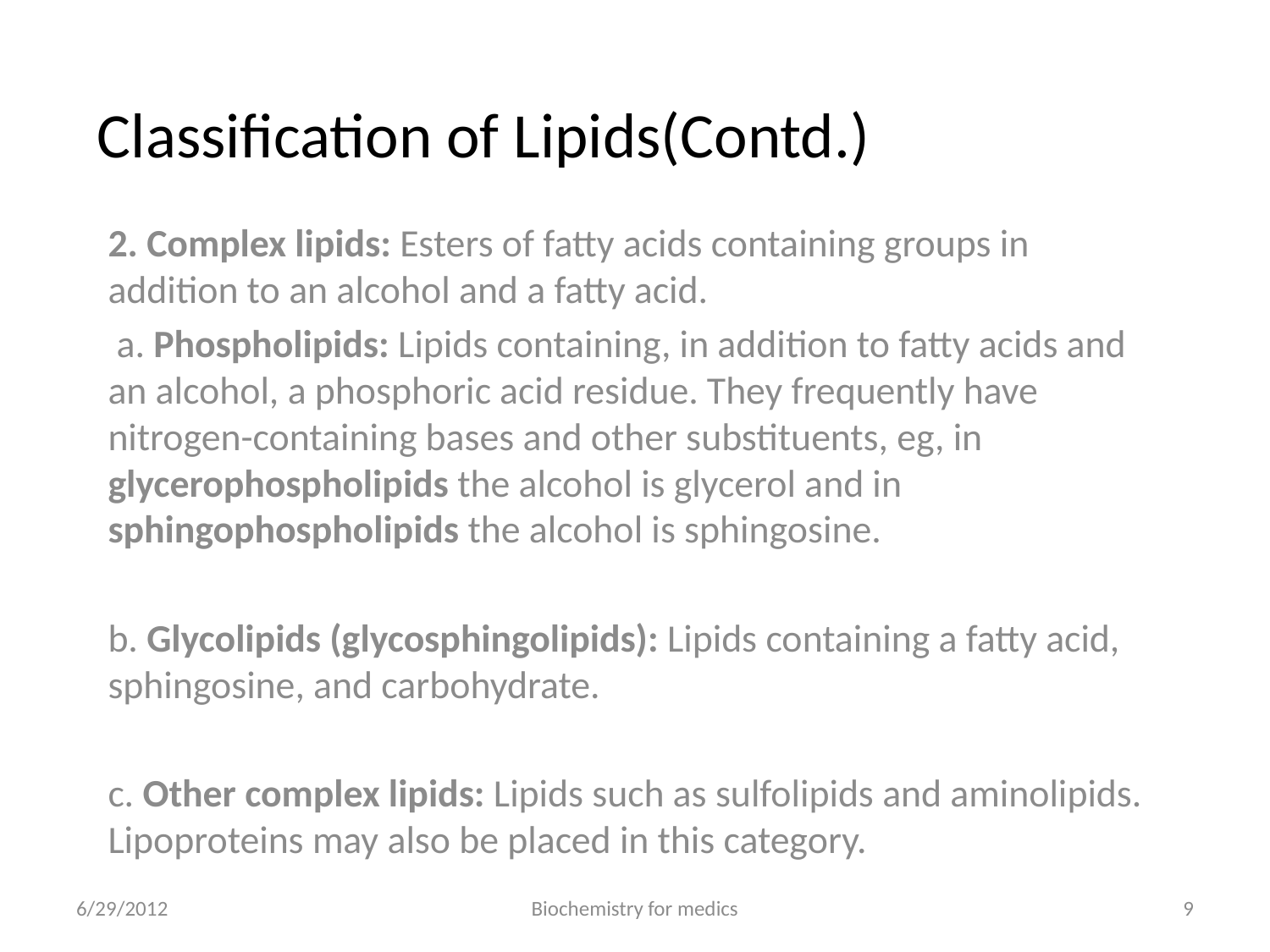

# Classification of Lipids(Contd.)
2. Complex lipids: Esters of fatty acids containing groups in addition to an alcohol and a fatty acid.
 a. Phospholipids: Lipids containing, in addition to fatty acids and an alcohol, a phosphoric acid residue. They frequently have nitrogen-containing bases and other substituents, eg, in glycerophospholipids the alcohol is glycerol and in sphingophospholipids the alcohol is sphingosine.

b. Glycolipids (glycosphingolipids): Lipids containing a fatty acid, sphingosine, and carbohydrate.

c. Other complex lipids: Lipids such as sulfolipids and aminolipids. Lipoproteins may also be placed in this category.

6/29/2012
Biochemistry for medics
9